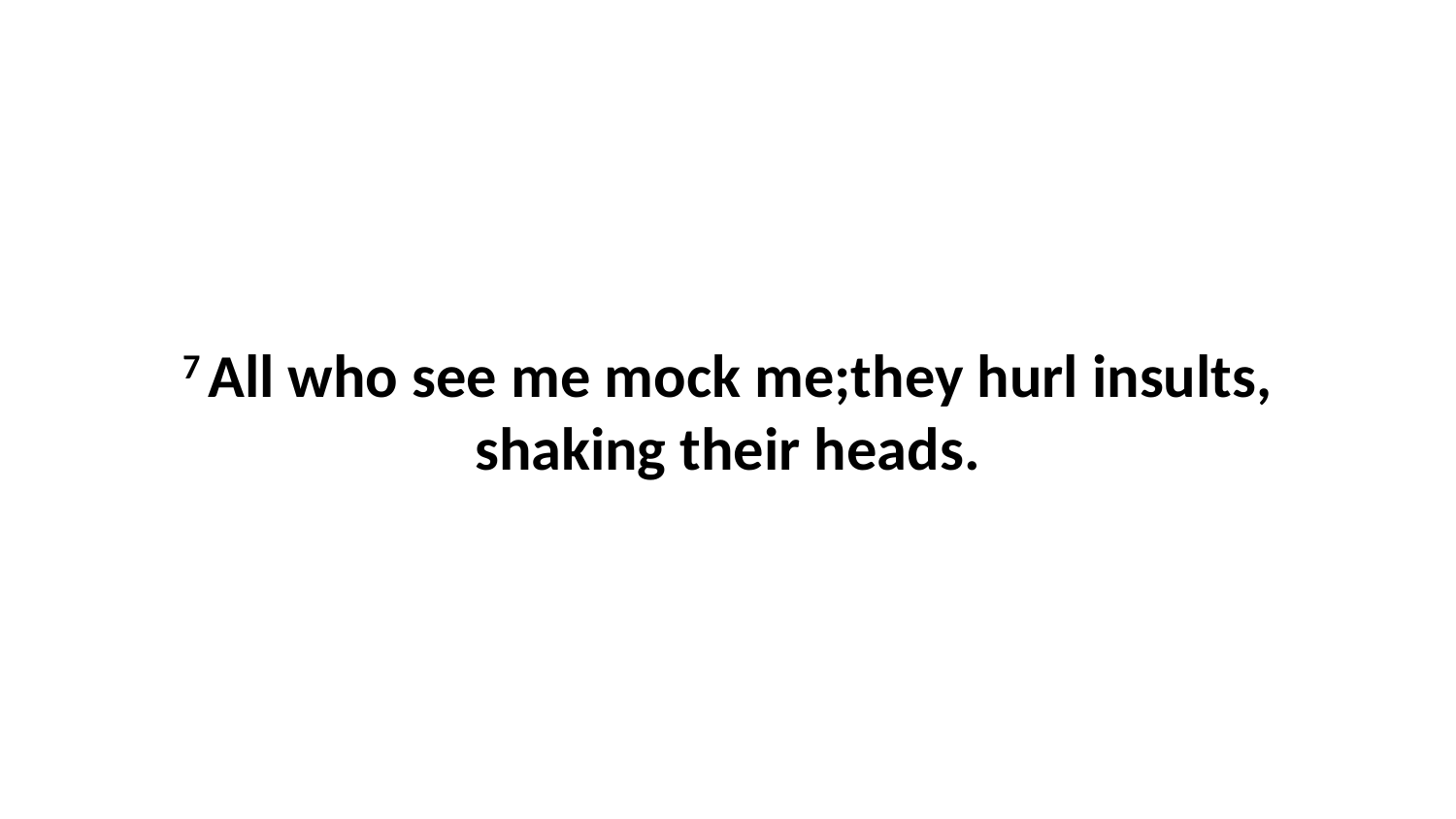

7 All who see me mock me;they hurl insults, shaking their heads.